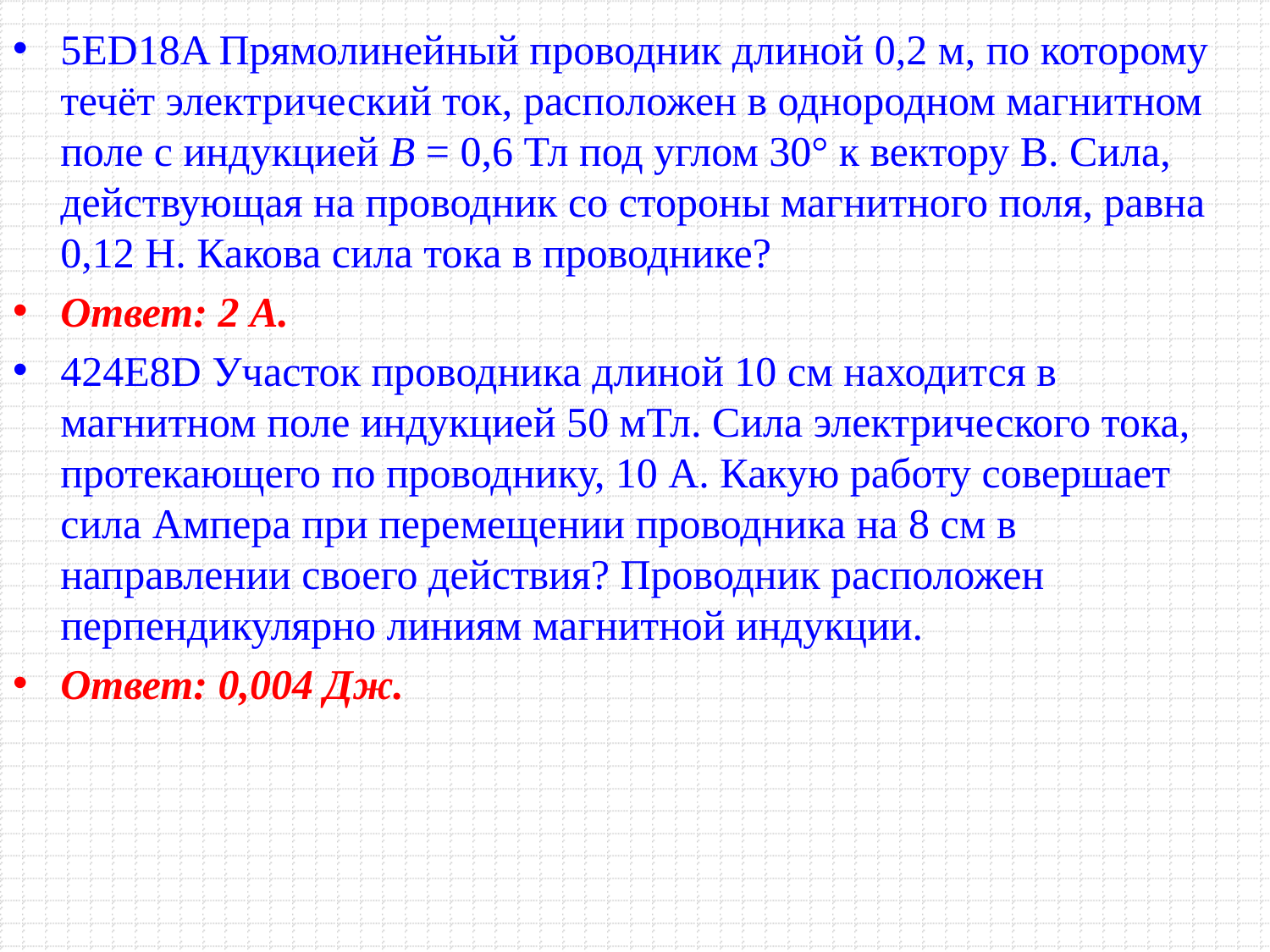

5ED18A Прямолинейный проводник длиной 0,2 м, по которому течёт электрический ток, расположен в однородном магнитном поле с индукцией В = 0,6 Тл под углом 30° к вектору B. Сила, действующая на проводник со стороны магнитного поля, равна 0,12 Н. Какова сила тока в проводнике?
Ответ: 2 А.
424E8D Участок проводника длиной 10 см находится в магнитном поле индукцией 50 мТл. Сила электрического тока, протекающего по проводнику, 10 А. Какую работу совершает сила Ампера при перемещении проводника на 8 см в направлении своего действия? Проводник расположен перпендикулярно линиям магнитной индукции.
Ответ: 0,004 Дж.